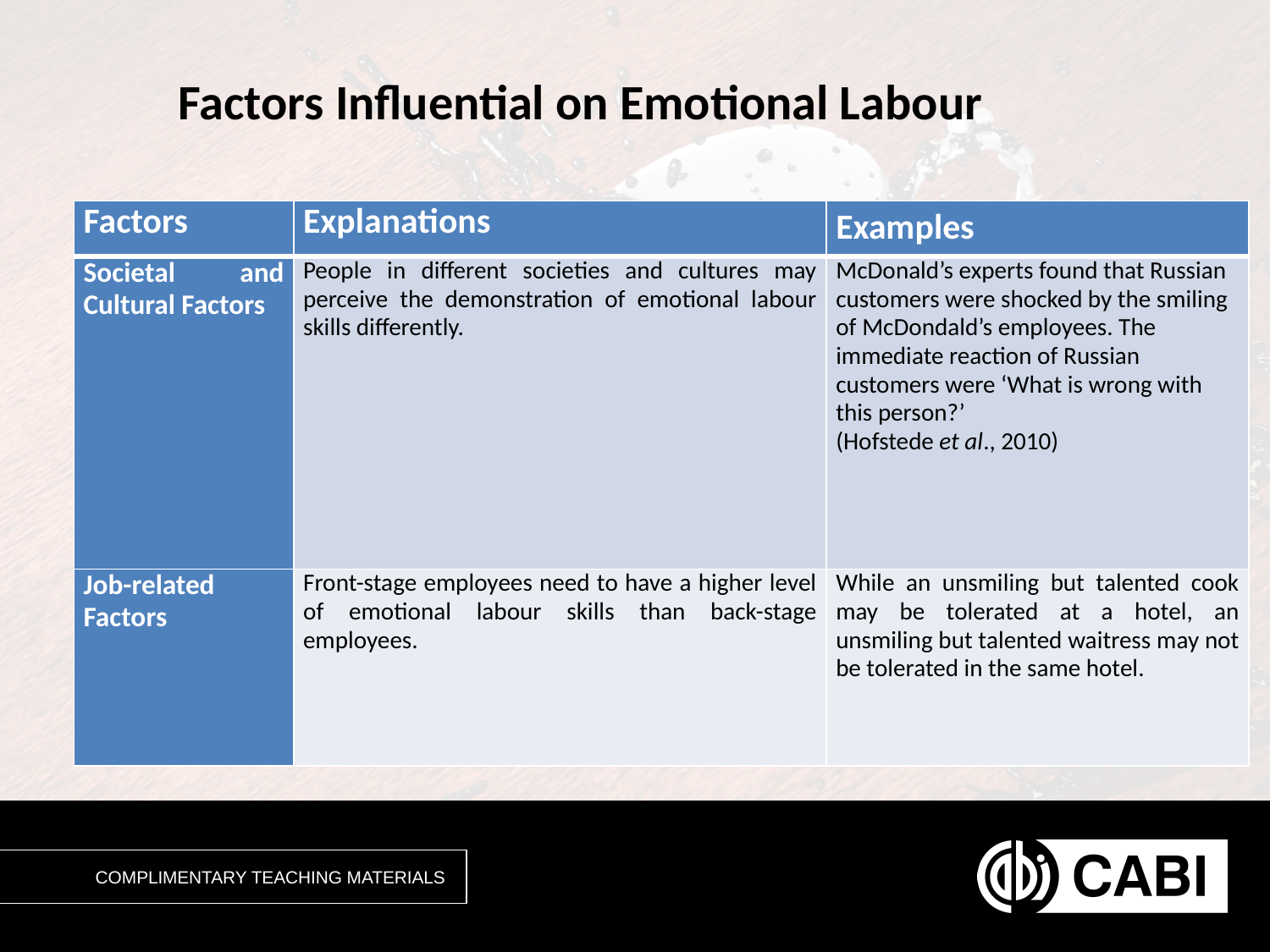

# Factors Influential on Emotional Labour
| Factors | Explanations | Examples |
| --- | --- | --- |
| Societal and Cultural Factors | People in different societies and cultures may perceive the demonstration of emotional labour skills differently. | McDonald’s experts found that Russian customers were shocked by the smiling of McDondald’s employees. The immediate reaction of Russian customers were ‘What is wrong with this person?’ (Hofstede et al., 2010) |
| Job-related Factors | Front-stage employees need to have a higher level of emotional labour skills than back-stage employees. | While an unsmiling but talented cook may be tolerated at a hotel, an unsmiling but talented waitress may not be tolerated in the same hotel. |